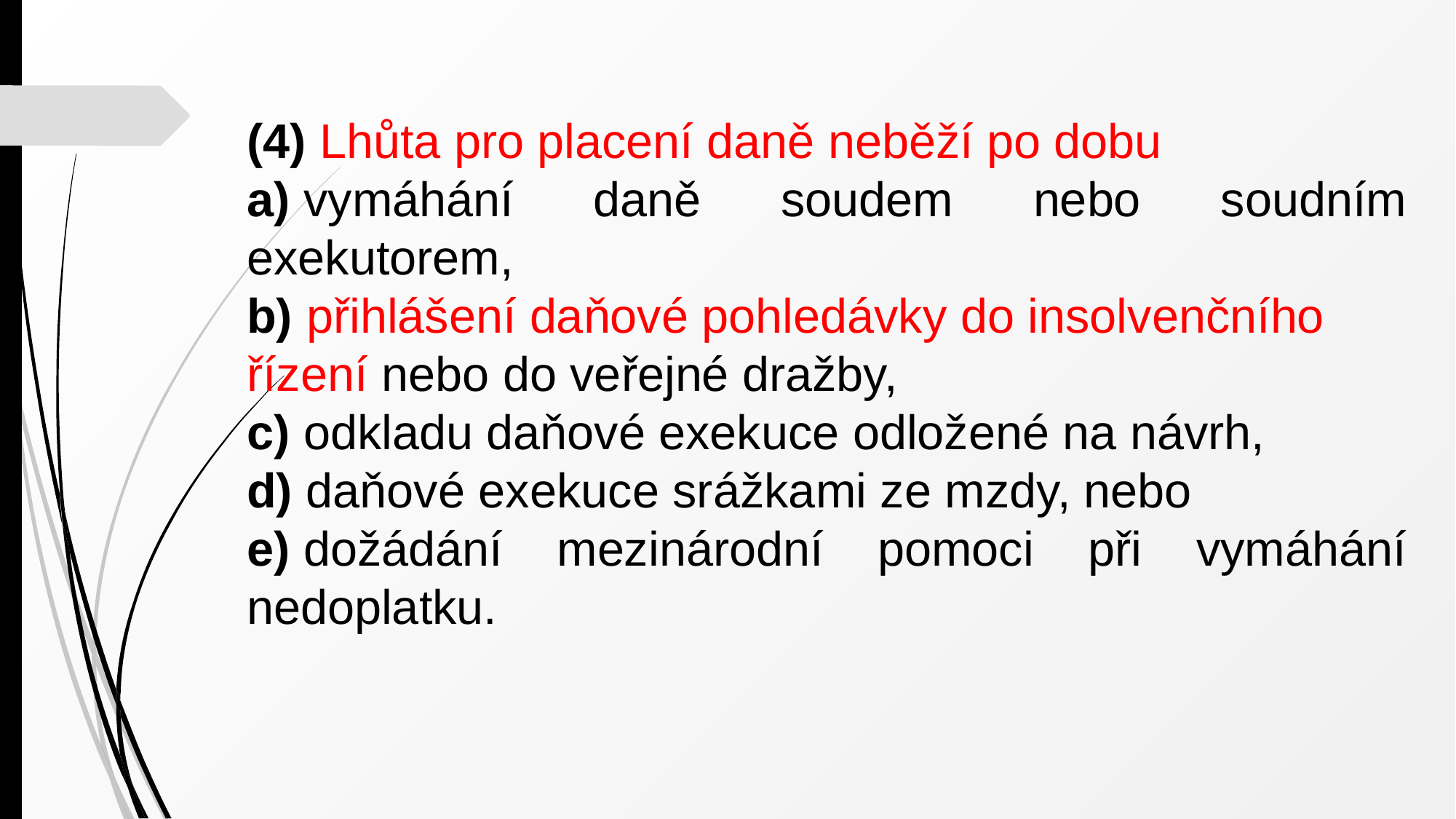

(4) Lhůta pro placení daně neběží po dobu
a) vymáhání daně soudem nebo soudním exekutorem,
b) přihlášení daňové pohledávky do insolvenčního řízení nebo do veřejné dražby,
c) odkladu daňové exekuce odložené na návrh,
d) daňové exekuce srážkami ze mzdy, nebo
e) dožádání mezinárodní pomoci při vymáhání nedoplatku.